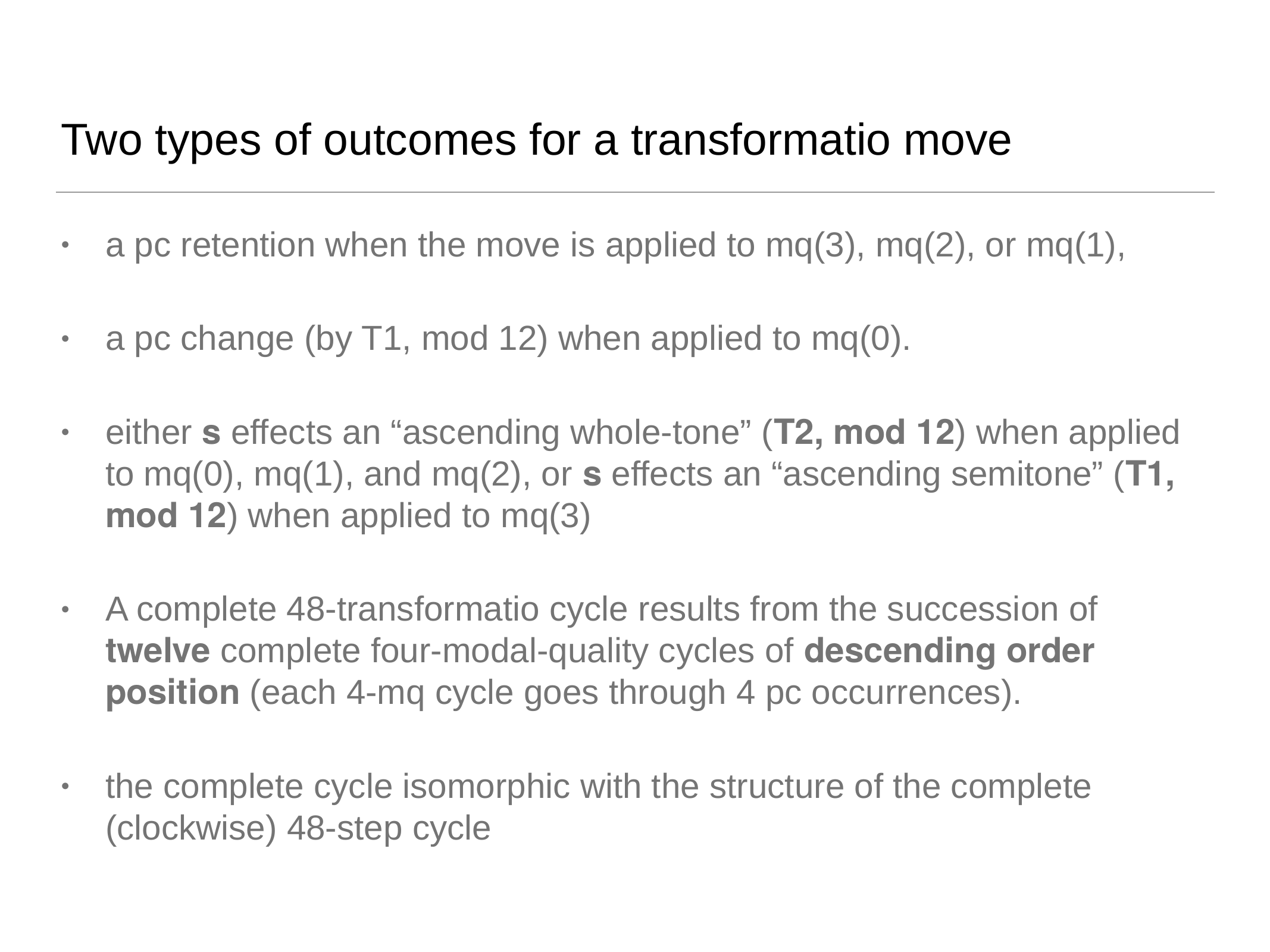

# Two types of outcomes for a transformatio move
a pc retention when the move is applied to mq(3), mq(2), or mq(1),
a pc change (by T1, mod 12) when applied to mq(0).
either s effects an “ascending whole-tone” (T2, mod 12) when applied to mq(0), mq(1), and mq(2), or s effects an “ascending semitone” (T1, mod 12) when applied to mq(3)
A complete 48-transformatio cycle results from the succession of twelve complete four-modal-quality cycles of descending order position (each 4-mq cycle goes through 4 pc occurrences).
the complete cycle isomorphic with the structure of the complete (clockwise) 48-step cycle